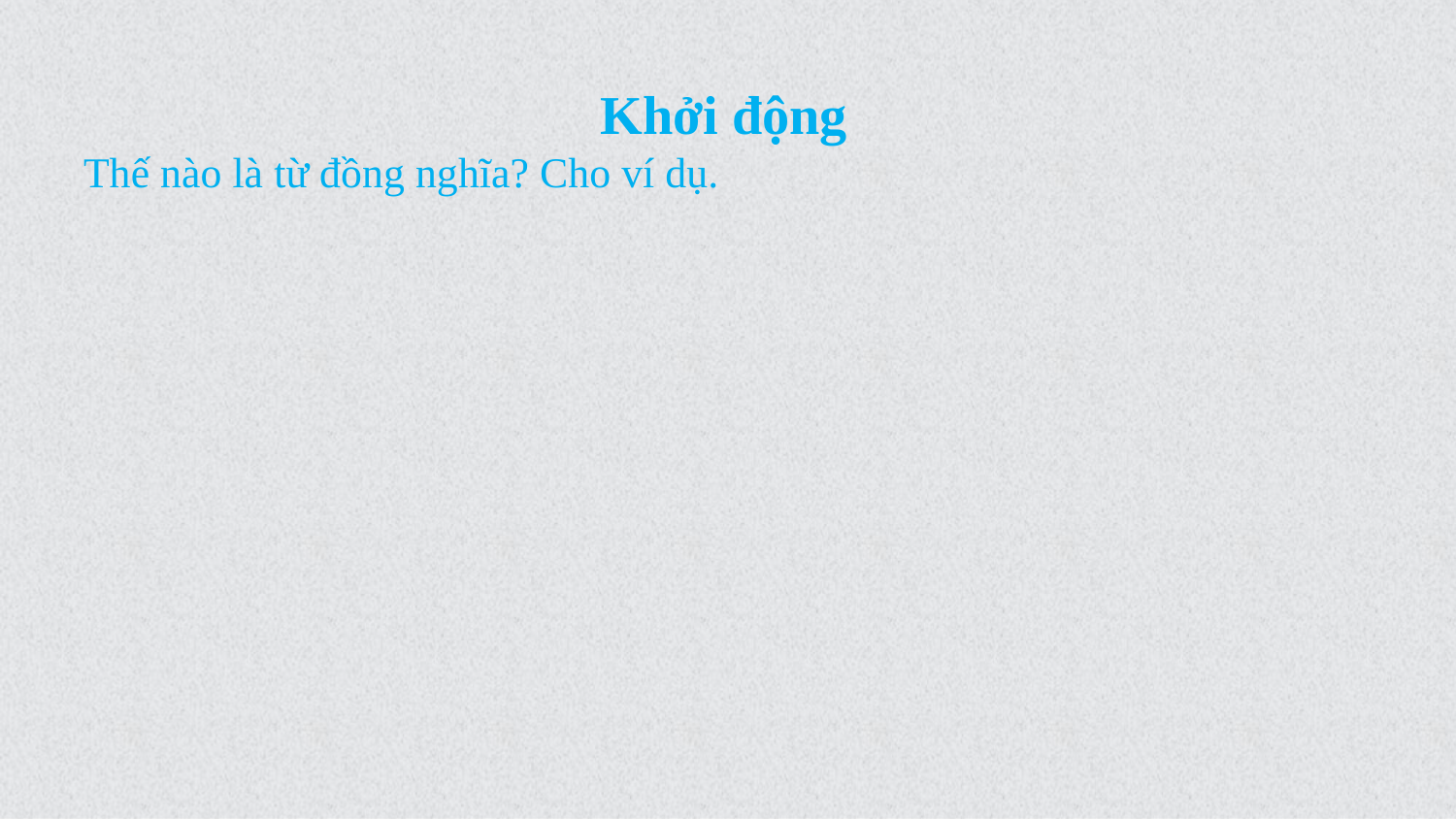

Khởi động
Thế nào là từ đồng nghĩa? Cho ví dụ.